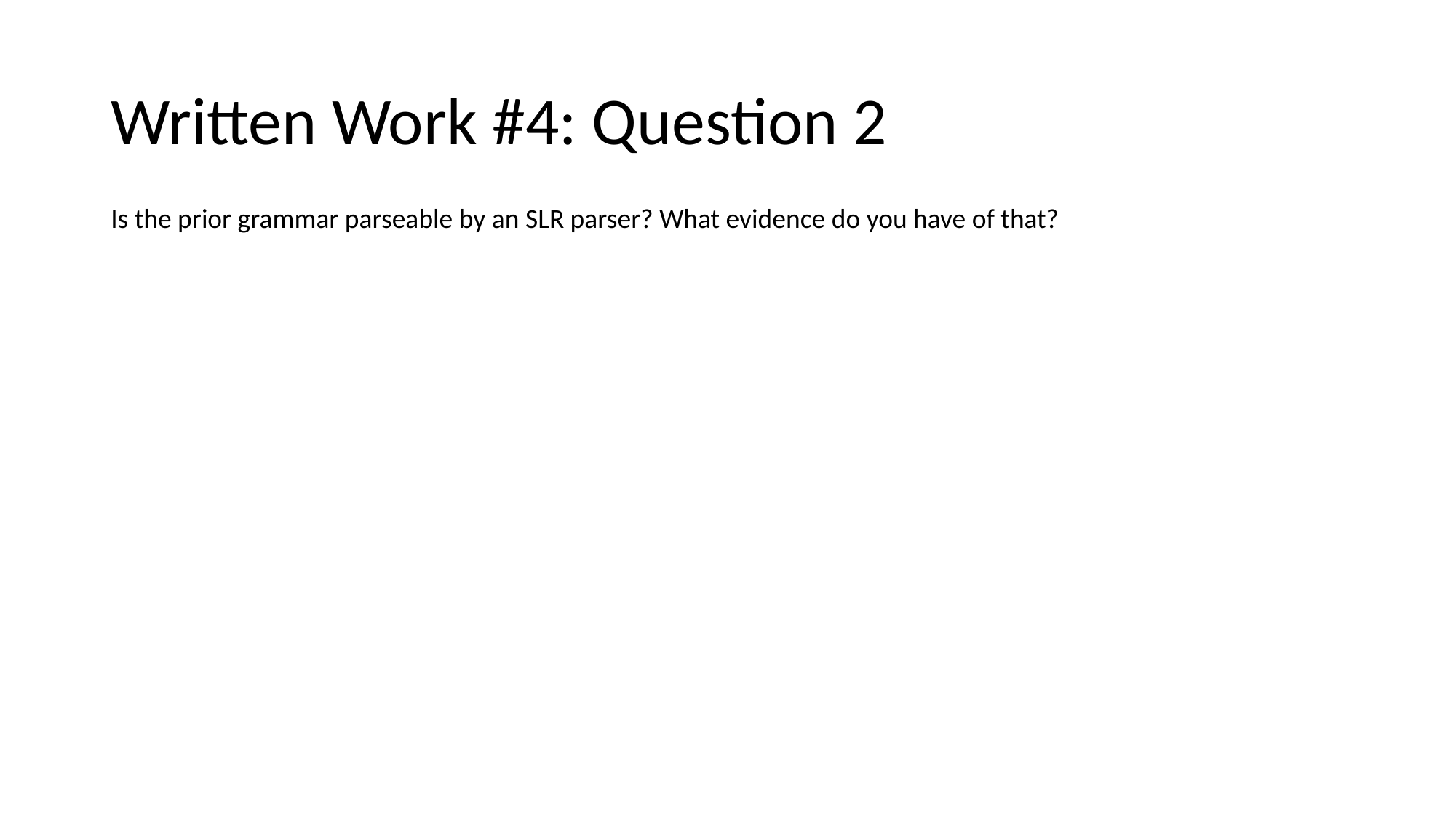

# Written Work #4: Question 2
Is the prior grammar parseable by an SLR parser? What evidence do you have of that?